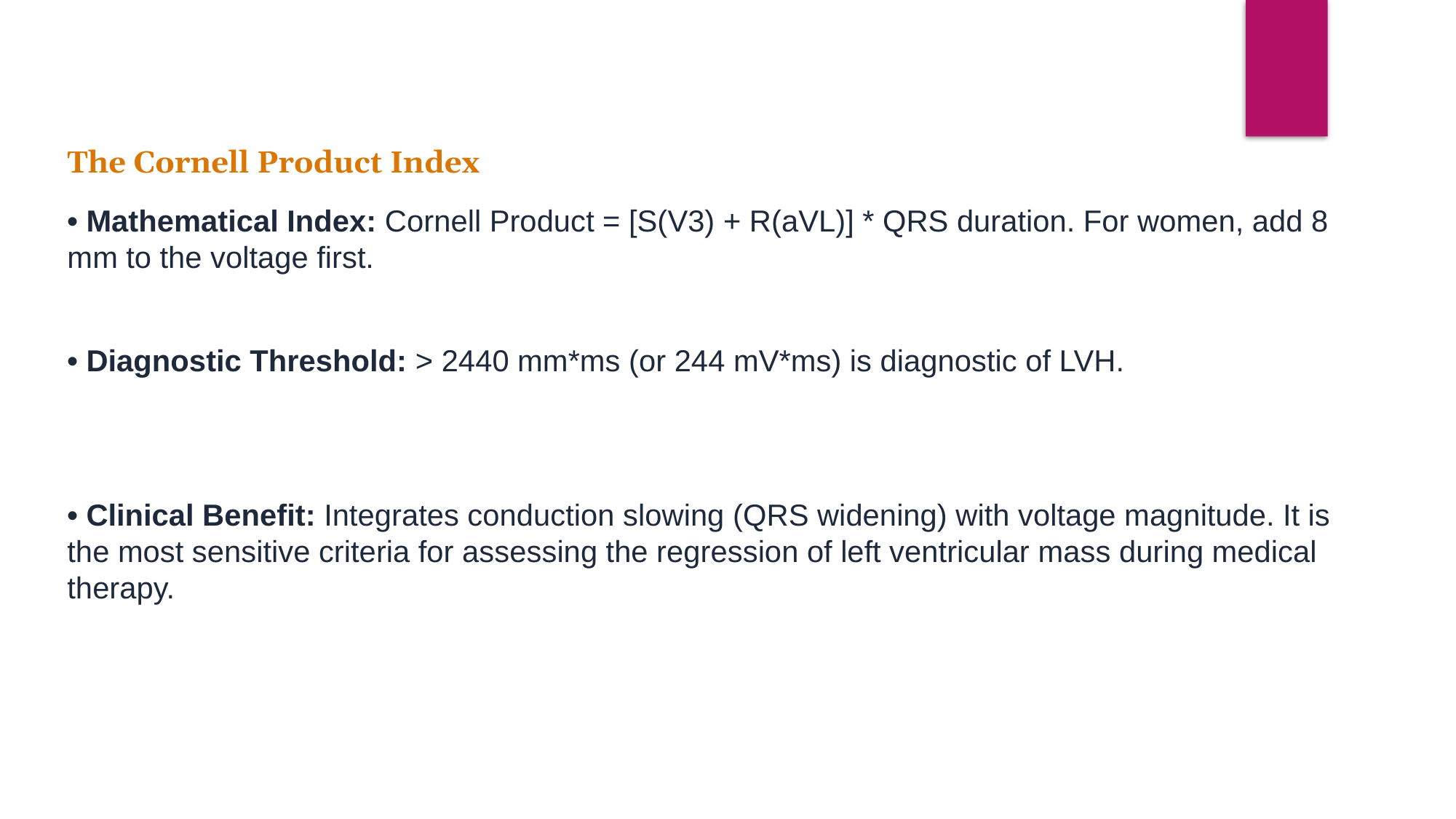

The Cornell Product Index
• Mathematical Index: Cornell Product = [S(V3) + R(aVL)] * QRS duration. For women, add 8 mm to the voltage first.

• Diagnostic Threshold: > 2440 mm*ms (or 244 mV*ms) is diagnostic of LVH.

• Clinical Benefit: Integrates conduction slowing (QRS widening) with voltage magnitude. It is the most sensitive criteria for assessing the regression of left ventricular mass during medical therapy.